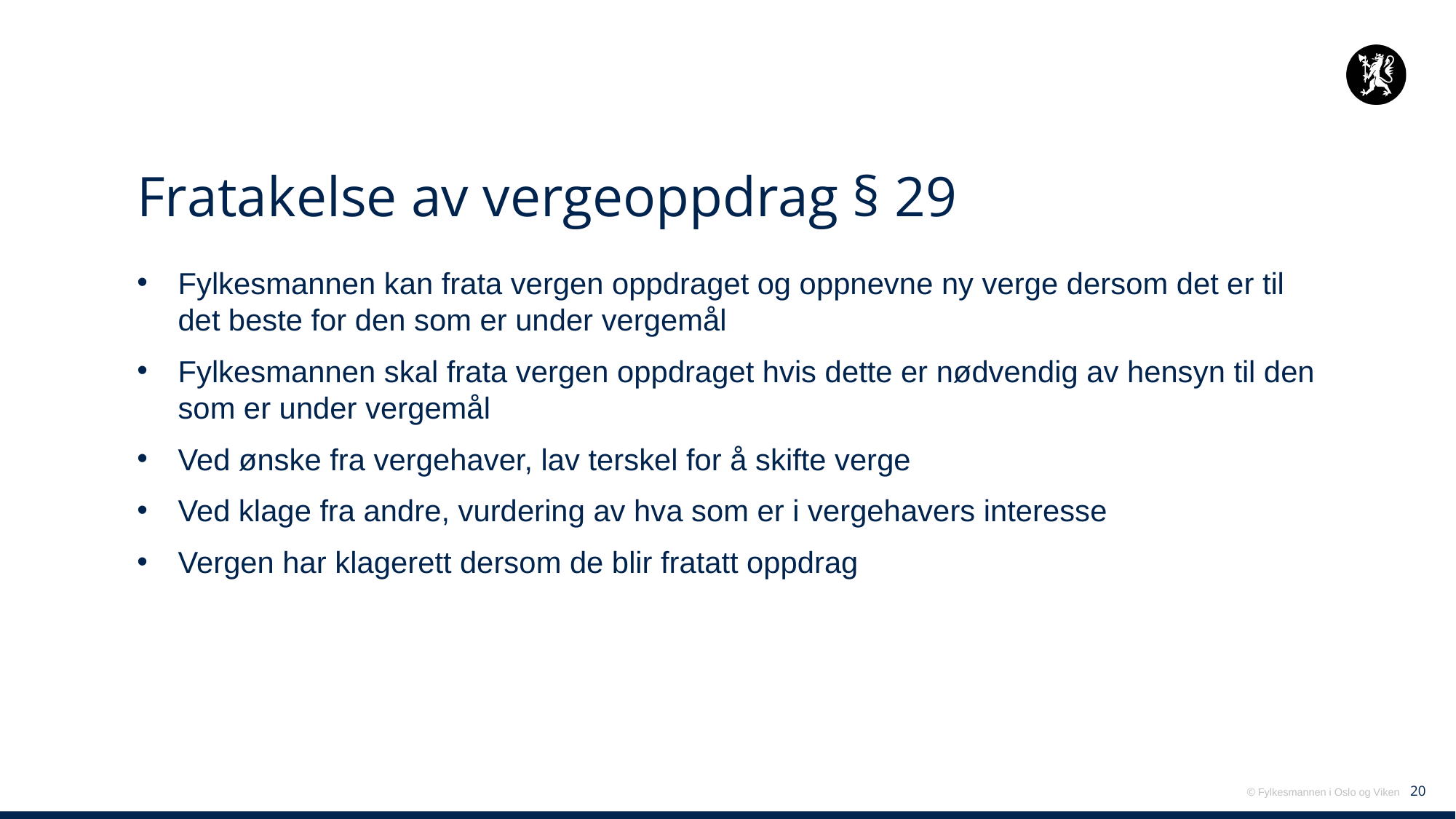

# Fratakelse av vergeoppdrag § 29
Fylkesmannen kan frata vergen oppdraget og oppnevne ny verge dersom det er til det beste for den som er under vergemål
Fylkesmannen skal frata vergen oppdraget hvis dette er nødvendig av hensyn til den som er under vergemål
Ved ønske fra vergehaver, lav terskel for å skifte verge
Ved klage fra andre, vurdering av hva som er i vergehavers interesse
Vergen har klagerett dersom de blir fratatt oppdrag